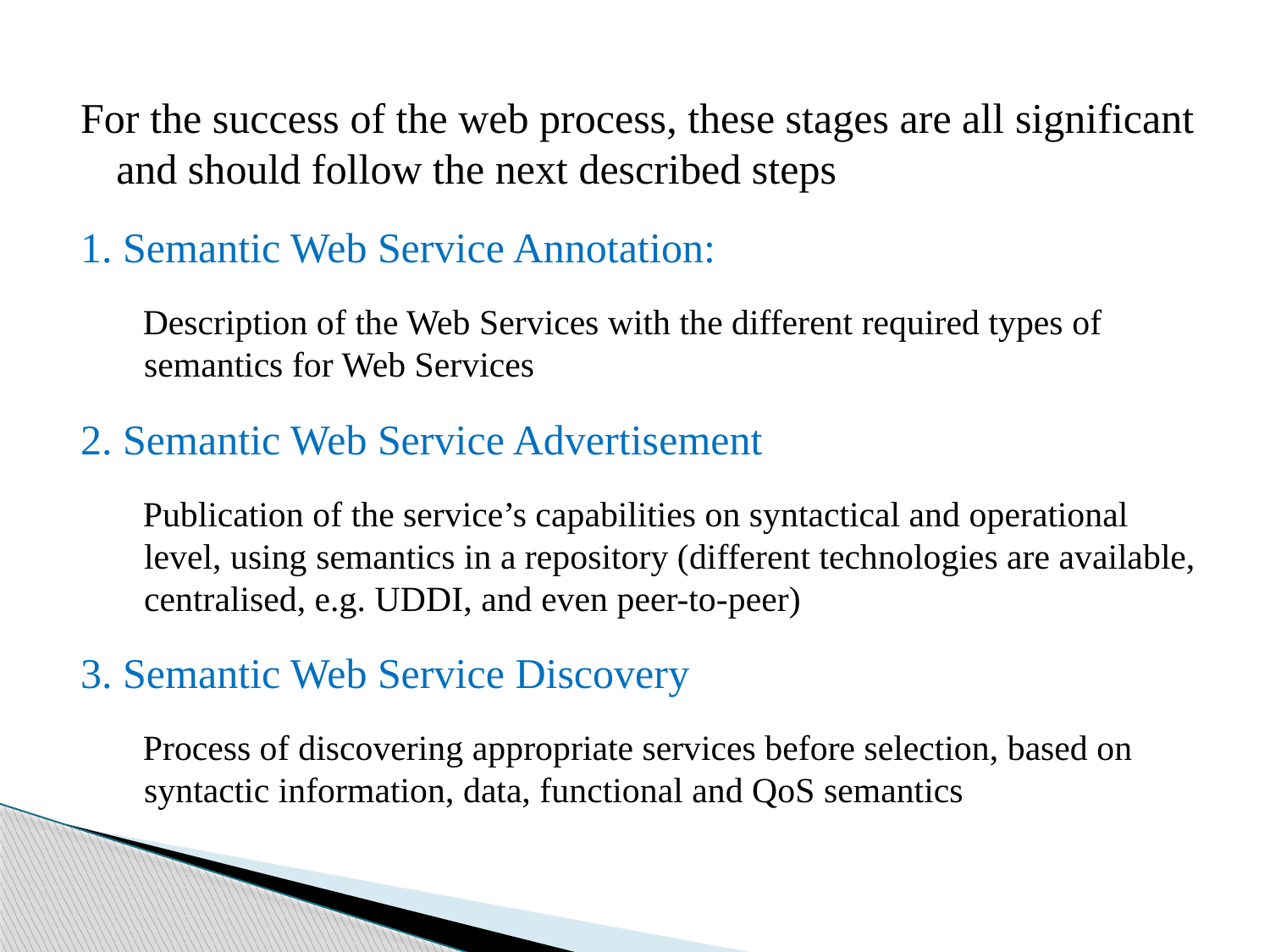

For the success of the web process, these stages are all significant and should follow the next described steps
1. Semantic Web Service Annotation:
       Description of the Web Services with the different required types of semantics for Web Services
2. Semantic Web Service Advertisement
       Publication of the service’s capabilities on syntactical and operational level, using semantics in a repository (different technologies are available, centralised, e.g. UDDI, and even peer-to-peer)
3. Semantic Web Service Discovery
       Process of discovering appropriate services before selection, based on syntactic information, data, functional and QoS semantics